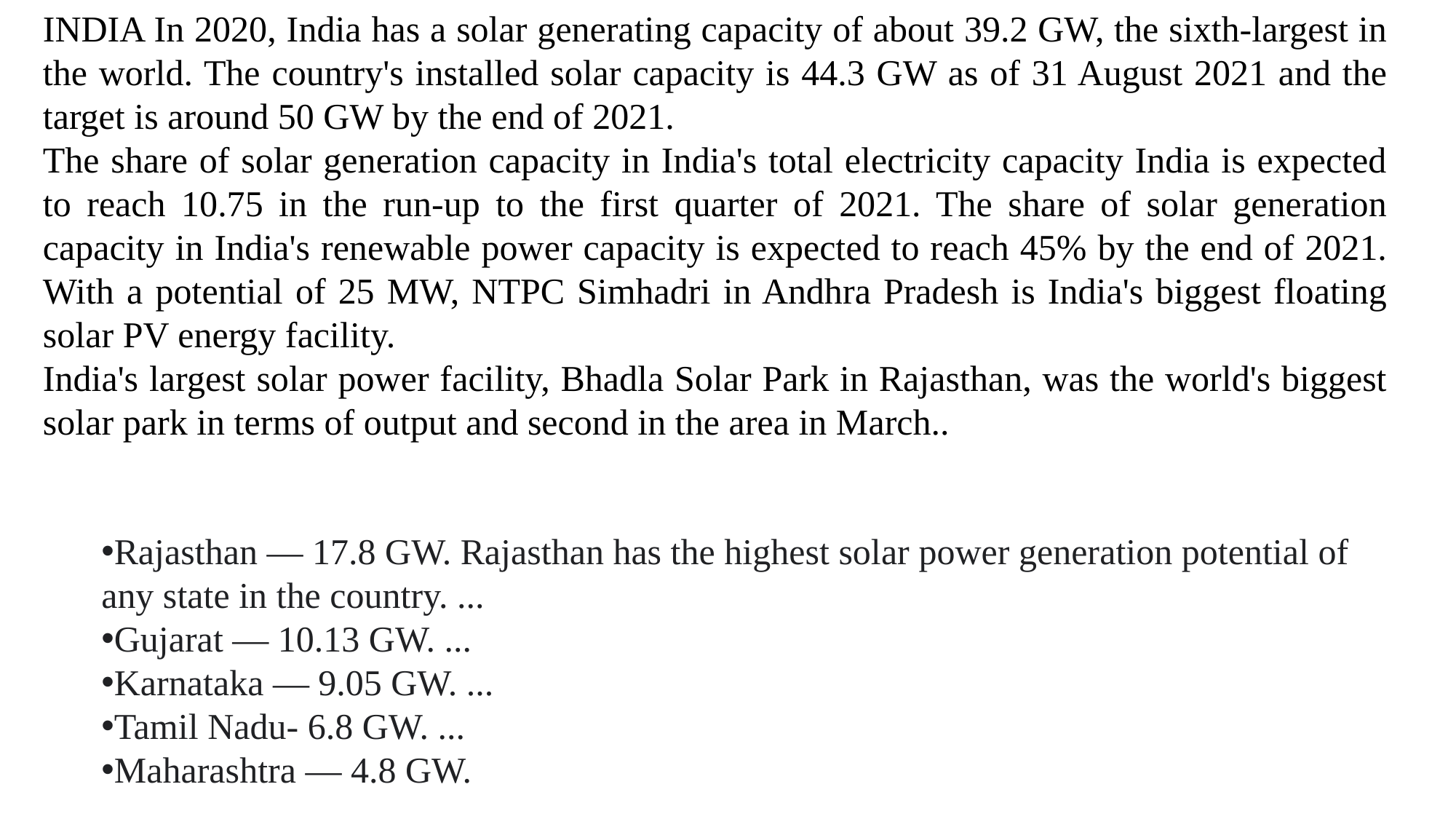

INDIA In 2020, India has a solar generating capacity of about 39.2 GW, the sixth-largest in the world. The country's installed solar capacity is 44.3 GW as of 31 August 2021 and the target is around 50 GW by the end of 2021.
The share of solar generation capacity in India's total electricity capacity India is expected to reach 10.75 in the run-up to the first quarter of 2021. The share of solar generation capacity in India's renewable power capacity is expected to reach 45% by the end of 2021. With a potential of 25 MW, NTPC Simhadri in Andhra Pradesh is India's biggest floating solar PV energy facility.
India's largest solar power facility, Bhadla Solar Park in Rajasthan, was the world's biggest solar park in terms of output and second in the area in March..
Rajasthan — 17.8 GW. Rajasthan has the highest solar power generation potential of any state in the country. ...
Gujarat — 10.13 GW. ...
Karnataka — 9.05 GW. ...
Tamil Nadu- 6.8 GW. ...
Maharashtra — 4.8 GW.